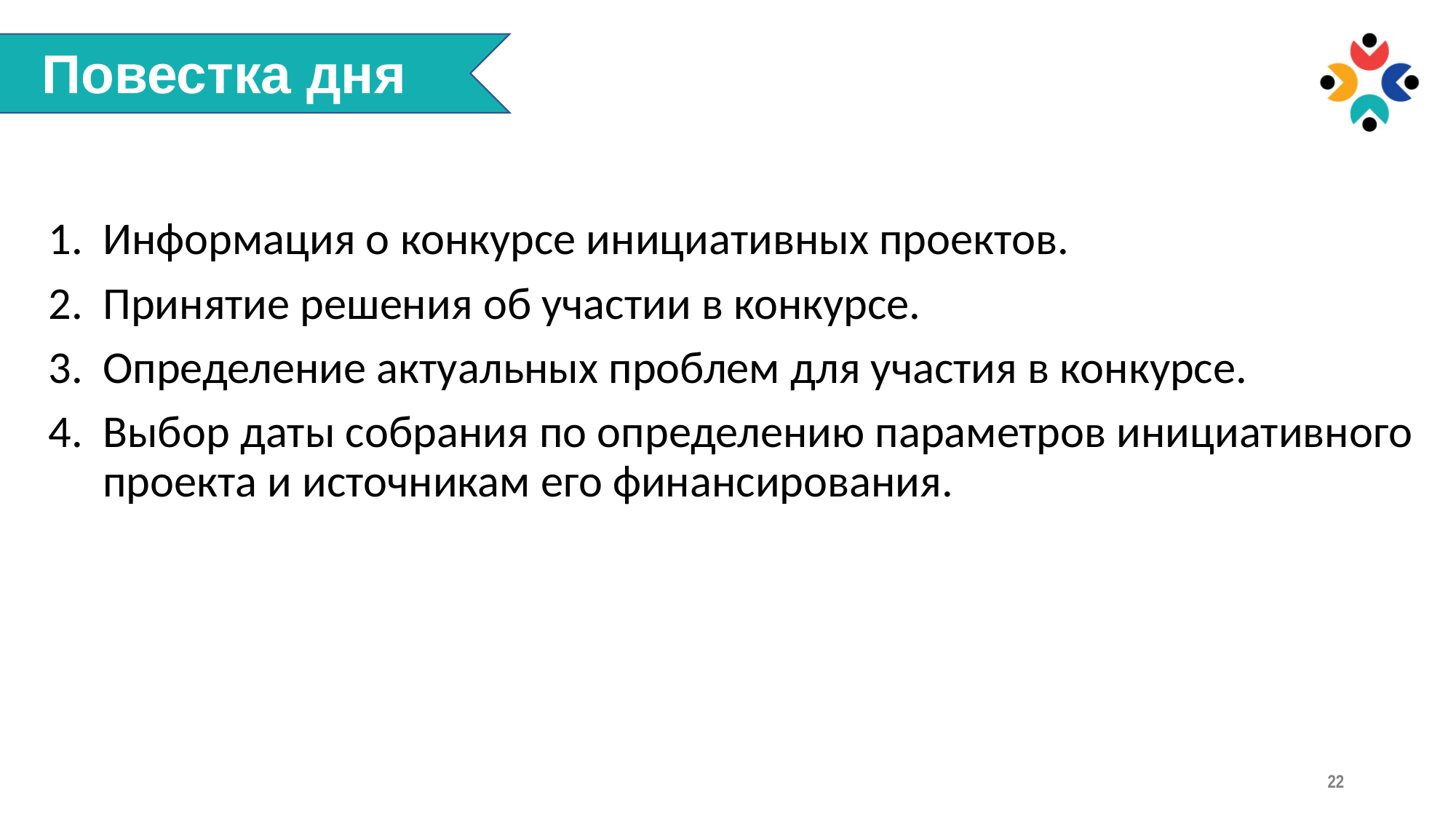

Повестка дня
Информация о конкурсе инициативных проектов.
Принятие решения об участии в конкурсе.
Определение актуальных проблем для участия в конкурсе.
Выбор даты собрания по определению параметров инициативного проекта и источникам его финансирования.

22